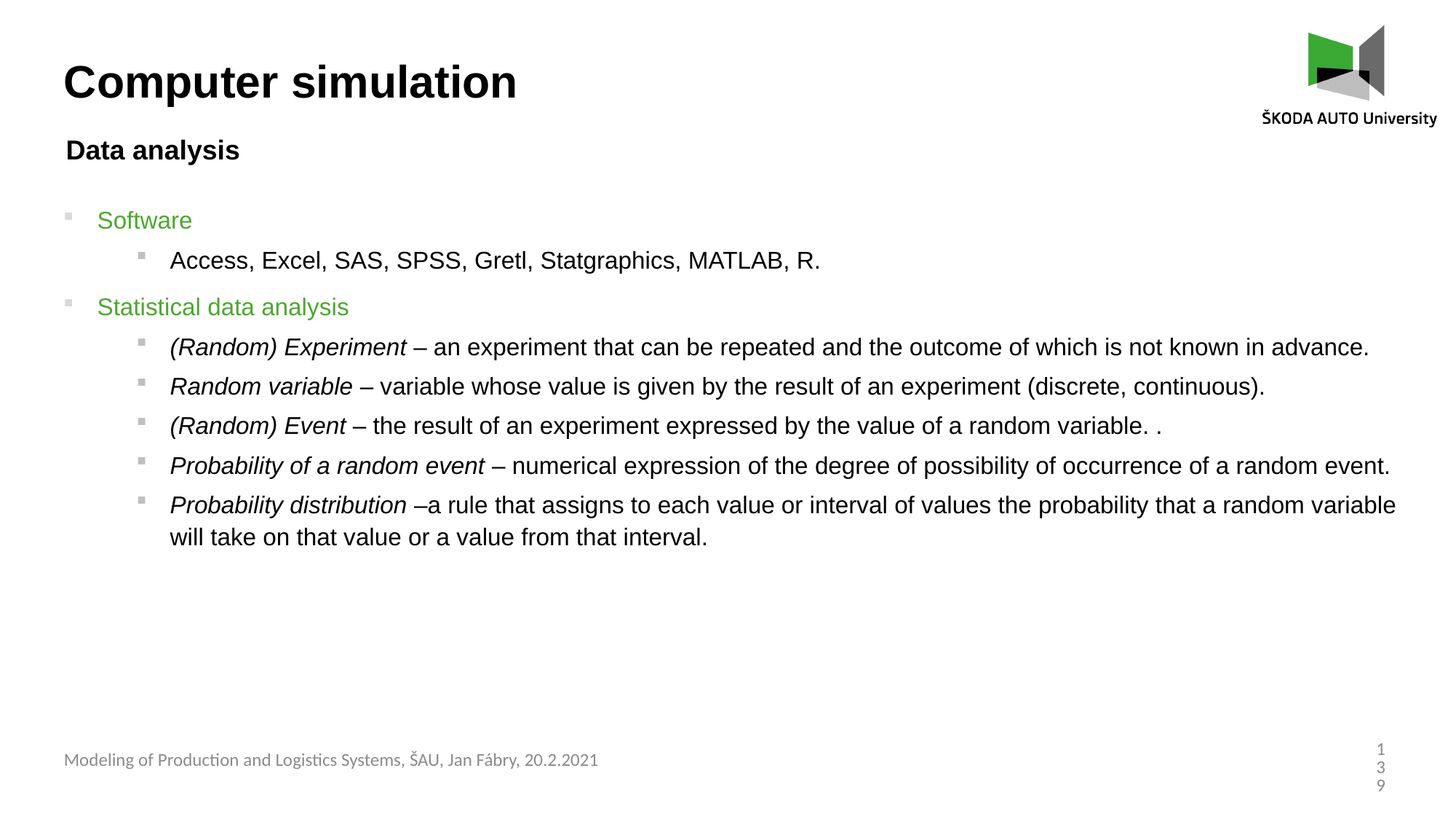

Computer simulation
Data analysis
Software
Access, Excel, SAS, SPSS, Gretl, Statgraphics, MATLAB, R.
Statistical data analysis
(Random) Experiment – an experiment that can be repeated and the outcome of which is not known in advance.
Random variable – variable whose value is given by the result of an experiment (discrete, continuous).
(Random) Event – the result of an experiment expressed by the value of a random variable. .
Probability of a random event – numerical expression of the degree of possibility of occurrence of a random event.
Probability distribution –a rule that assigns to each value or interval of values the probability that a random variable will take on that value or a value from that interval.
139
Modeling of Production and Logistics Systems, ŠAU, Jan Fábry, 20.2.2021